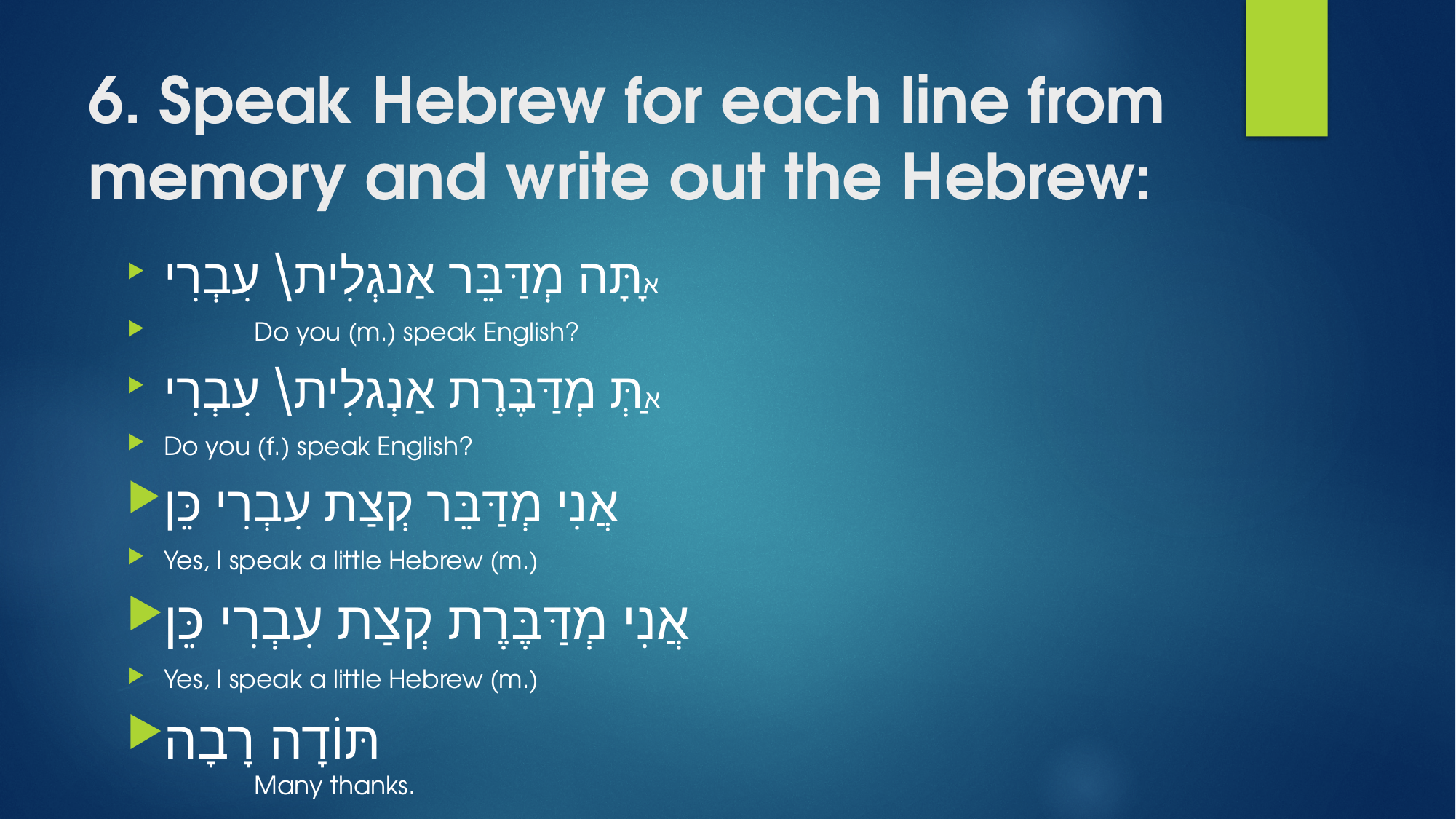

# 6. Speak Hebrew for each line from memory and write out the Hebrew:
אָתָּה מְדַּבֵּר אַנגְלִית\ עִבְרִי
 	Do you (m.) speak English?
אַתְּ מְדַּבֶּרֶת אַנְגלִית\ עִבְרִי
Do you (f.) speak English?
אֲנִי מְדַּבֵּר קְצַת עִבְרִי כֵּן
Yes, I speak a little Hebrew (m.)
אֲנִי מְדַּבֶּרֶת קְצַת עִבְרִי כֵּן
Yes, I speak a little Hebrew (m.)
תּוֹדָה רָבָה
 	Many thanks.